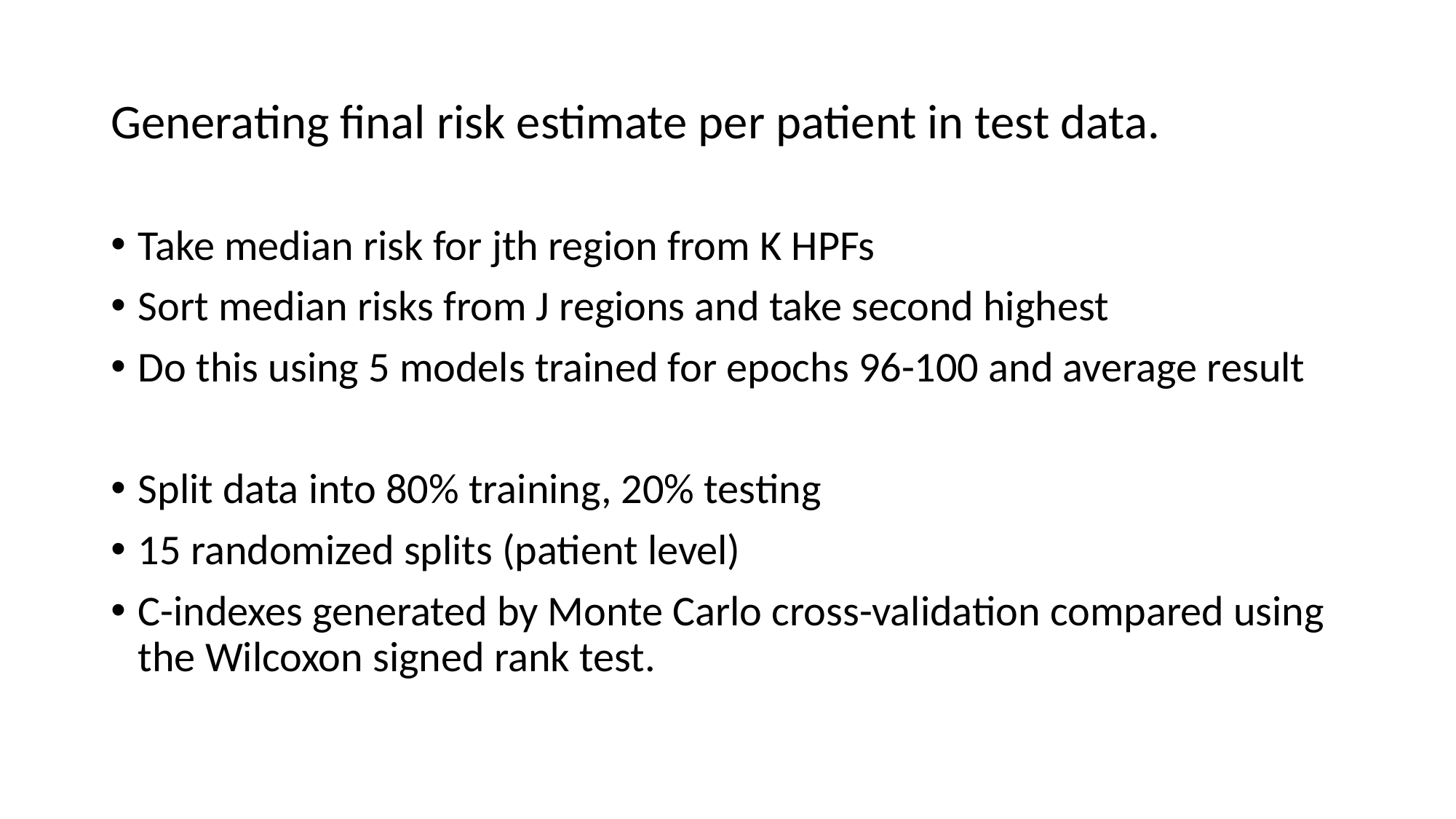

# Generating final risk estimate per patient in test data.
Take median risk for jth region from K HPFs
Sort median risks from J regions and take second highest
Do this using 5 models trained for epochs 96-100 and average result

Split data into 80% training, 20% testing
15 randomized splits (patient level)
C-indexes generated by Monte Carlo cross-validation compared using the Wilcoxon signed rank test.